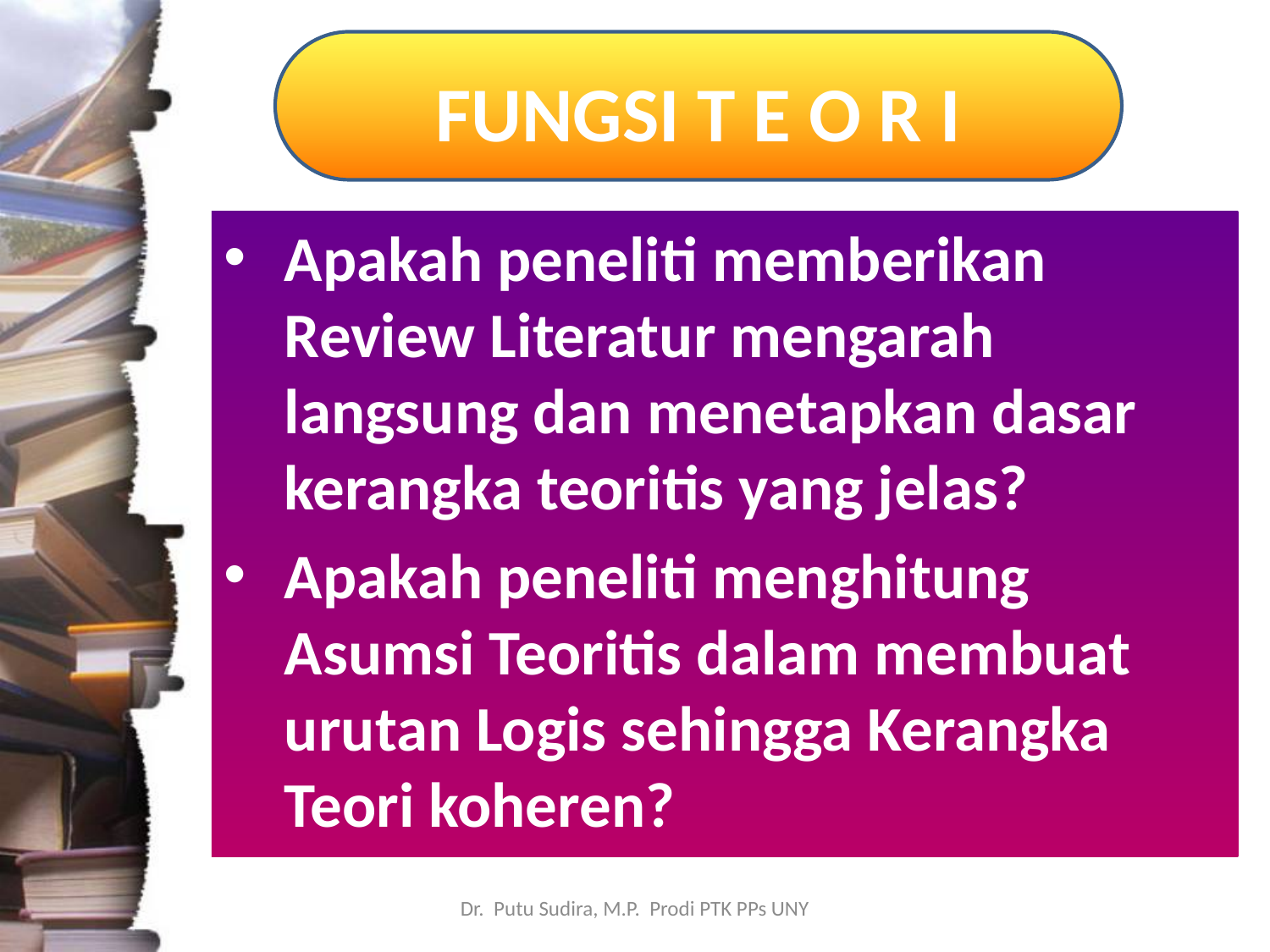

# FUNGSI T E O R I
Apakah peneliti memberikan Review Literatur mengarah langsung dan menetapkan dasar kerangka teoritis yang jelas?
Apakah peneliti menghitung Asumsi Teoritis dalam membuat urutan Logis sehingga Kerangka Teori koheren?
Dr.  Putu Sudira, M.P.  Prodi PTK PPs UNY